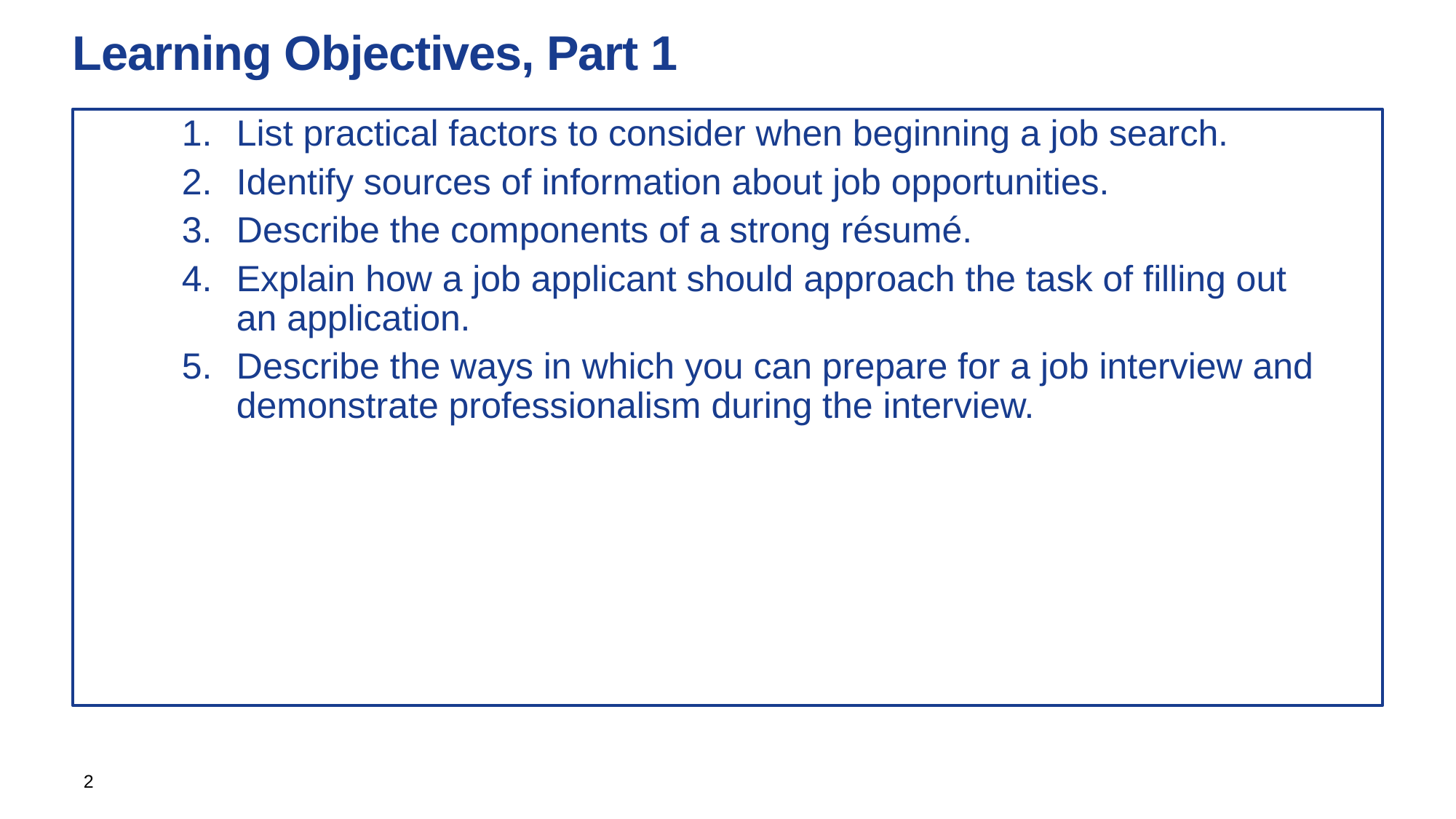

# Learning Objectives, Part 1
List practical factors to consider when beginning a job search.
Identify sources of information about job opportunities.
Describe the components of a strong résumé.
Explain how a job applicant should approach the task of filling out an application.
Describe the ways in which you can prepare for a job interview and demonstrate professionalism during the interview.
2